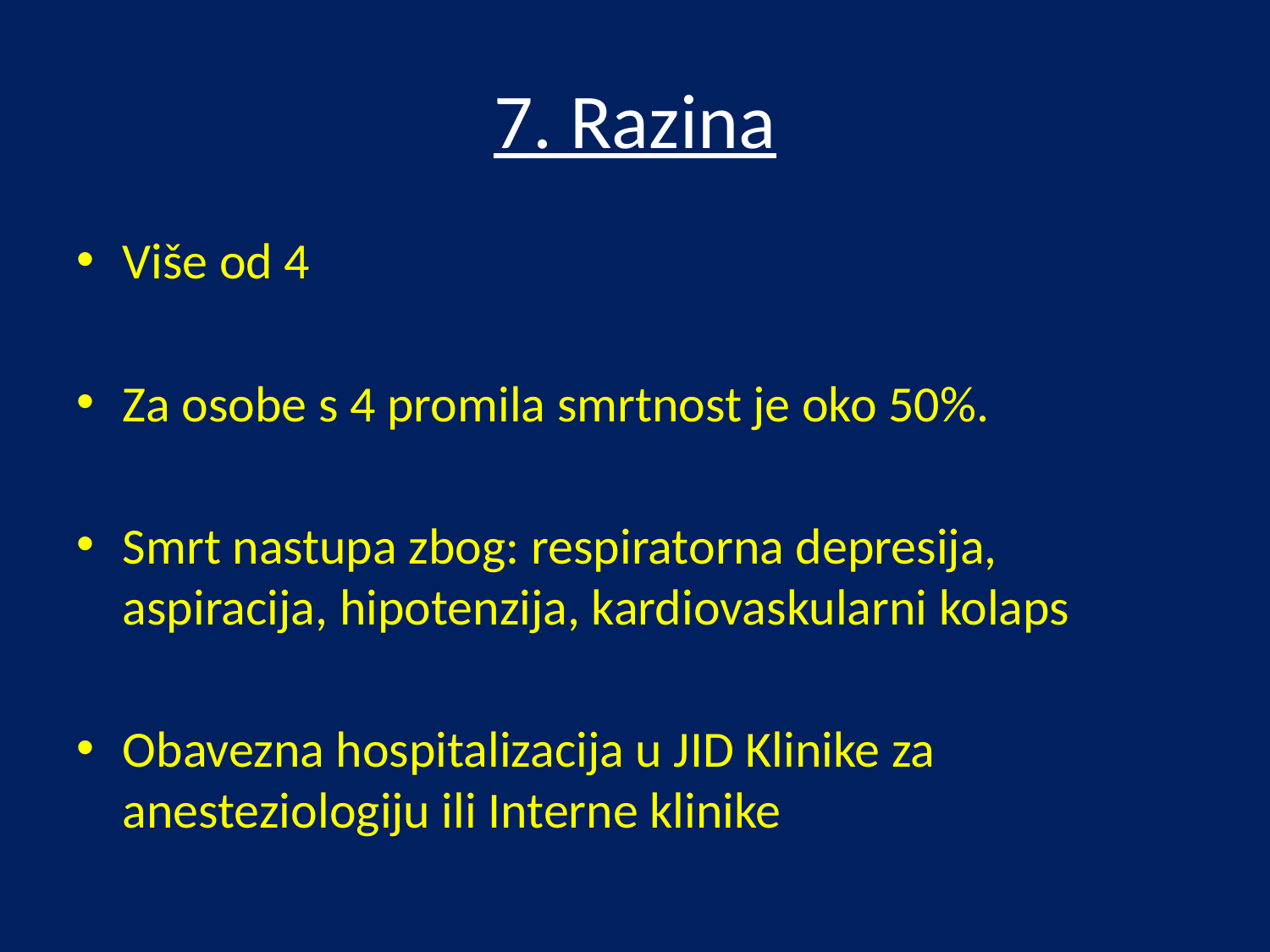

# 7. Razina
Više od 4

Za osobe s 4 promila smrtnost je oko 50%.

Smrt nastupa zbog: respiratorna depresija, aspiracija, hipotenzija, kardiovaskularni kolaps

Obavezna hospitalizacija u JID Klinike za anesteziologiju ili Interne klinike